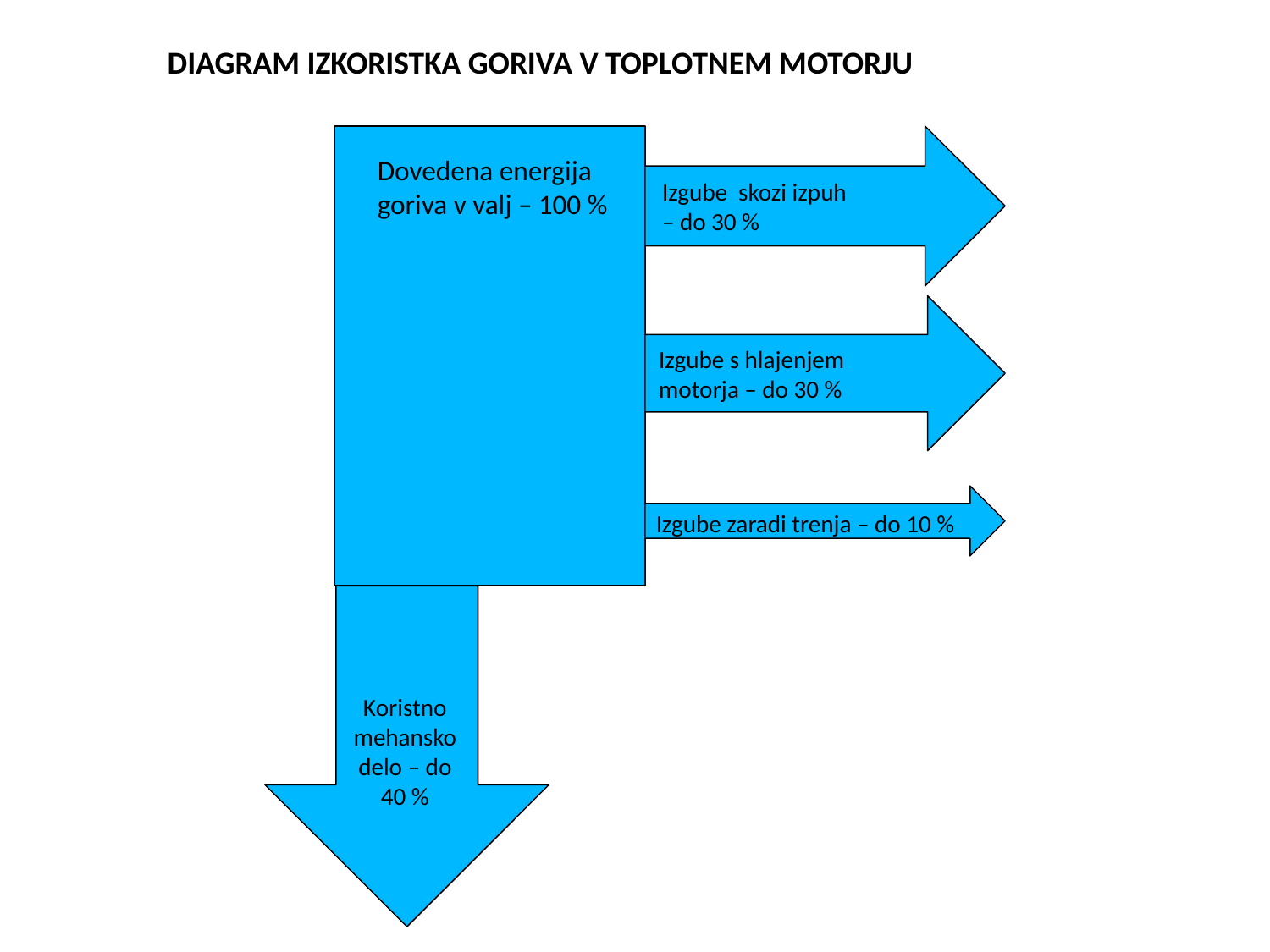

DIAGRAM IZKORISTKA GORIVA V TOPLOTNEM MOTORJU

Dovedena energija goriva v valj – 100 %
Izgube  skozi izpuh – do 30 %

Izgube s hlajenjem motorja – do 30 %

Izgube zaradi trenja – do 10 %

Koristno mehansko delo – do 40 %